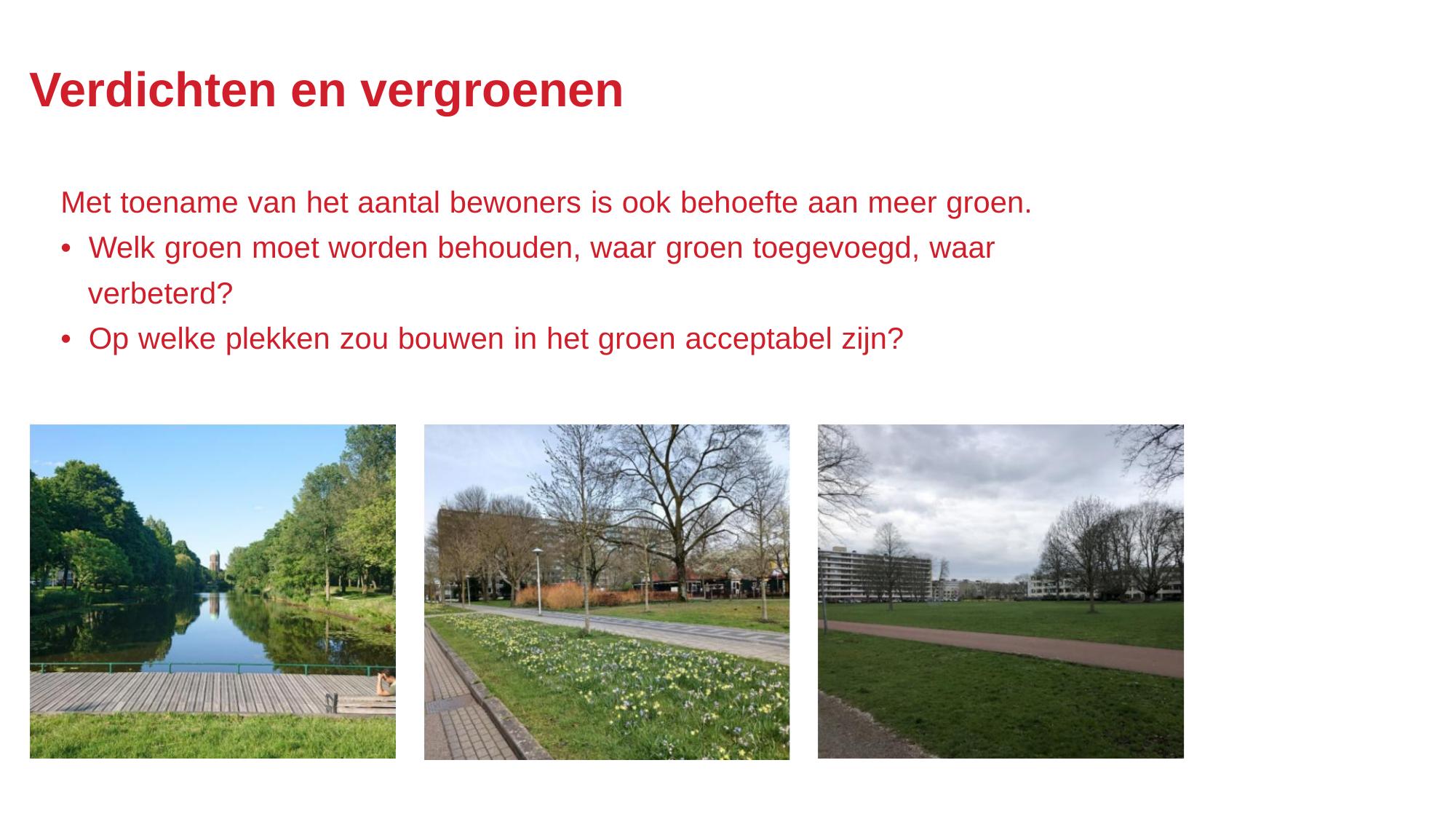

Verdichten en vergroenen
Met toename van het aantal bewoners is ook behoefte aan meer groen.
• Welk groen moet worden behouden, waar groen toegevoegd, waar
verbeterd?
• Op welke plekken zou bouwen in het groen acceptabel zijn?

19